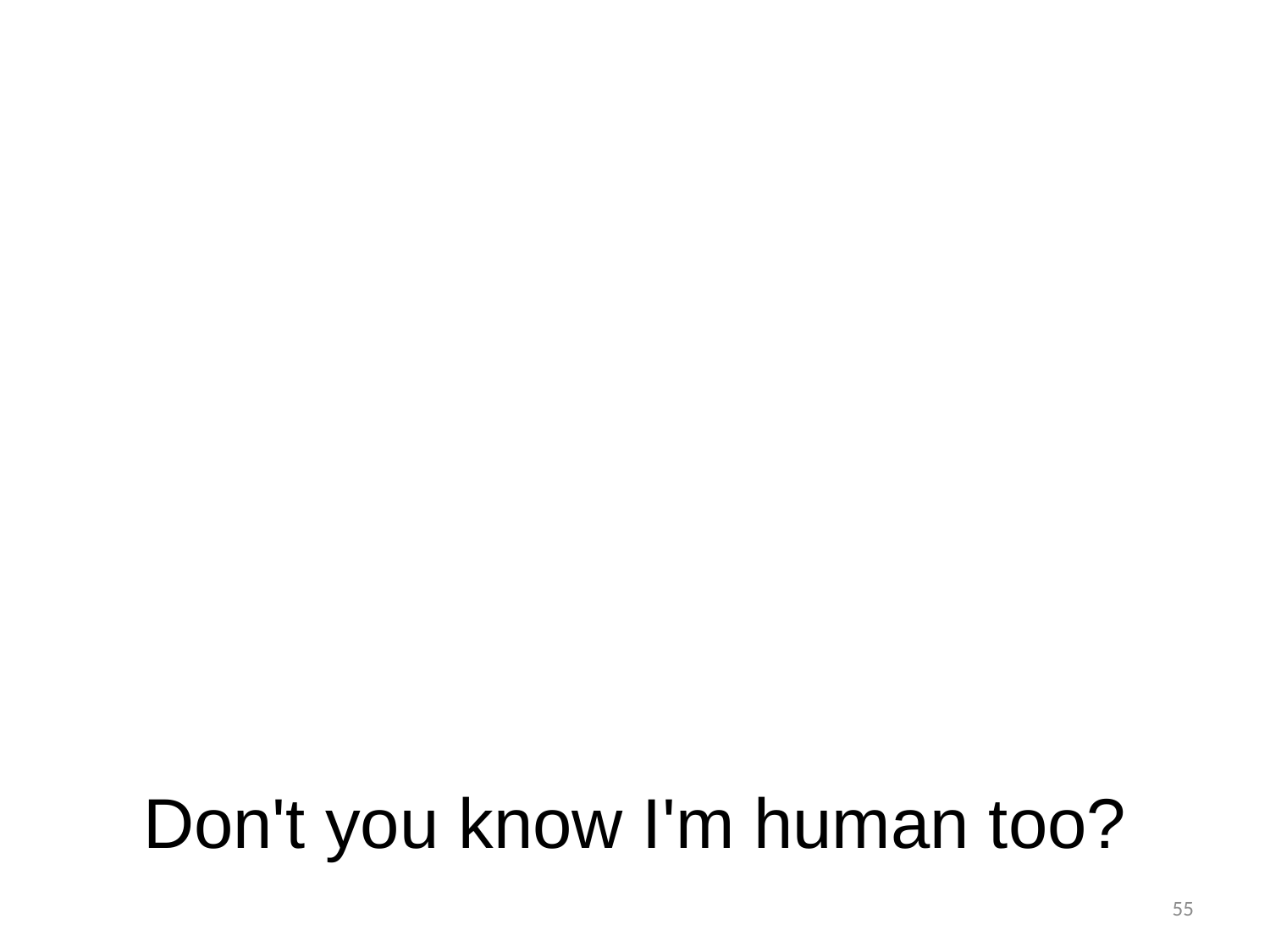

# Don't you know I'm human too?
55